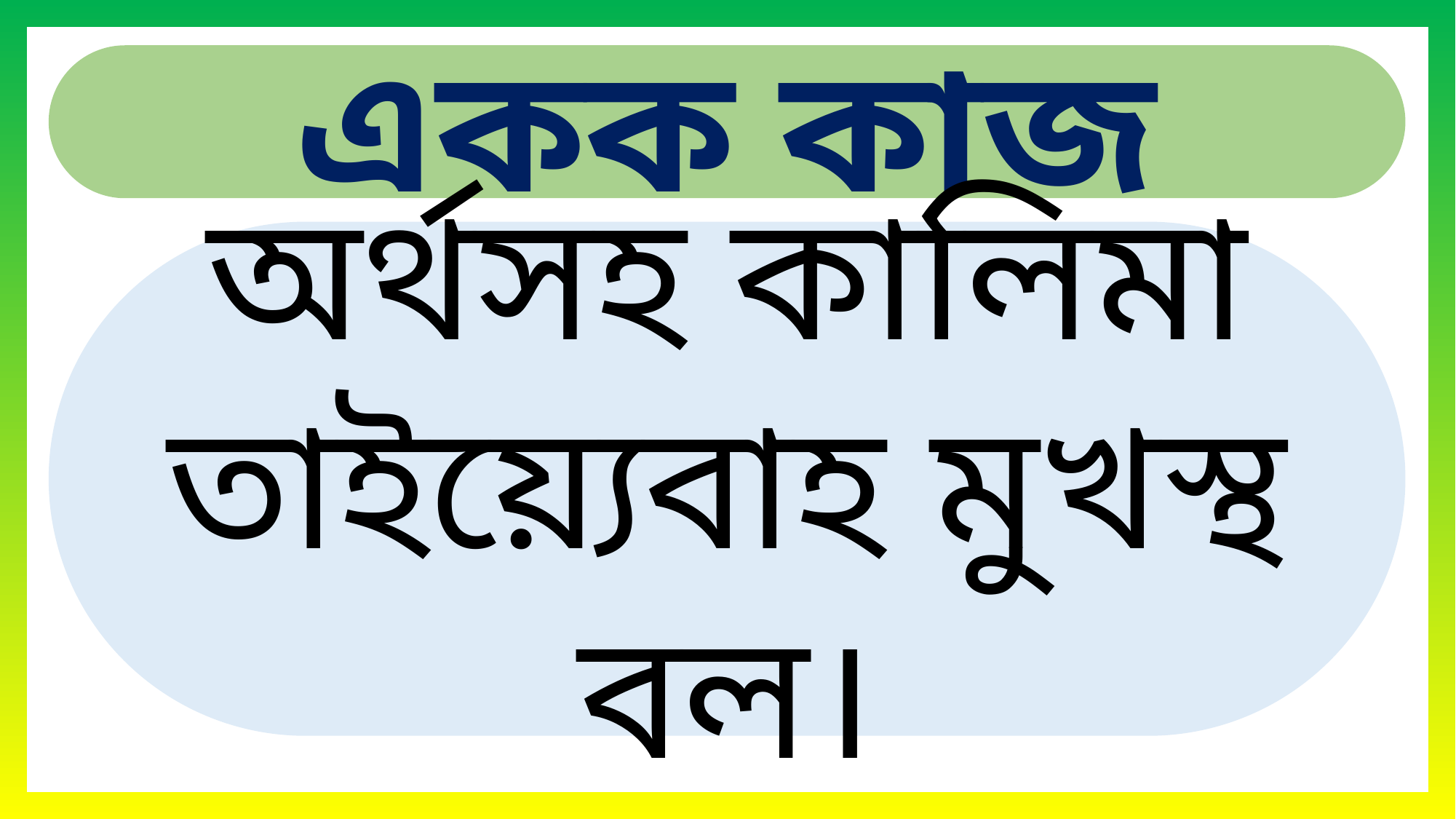

একক কাজ
অর্থসহ কালিমা তাইয়্যেবাহ মুখস্থ বল।